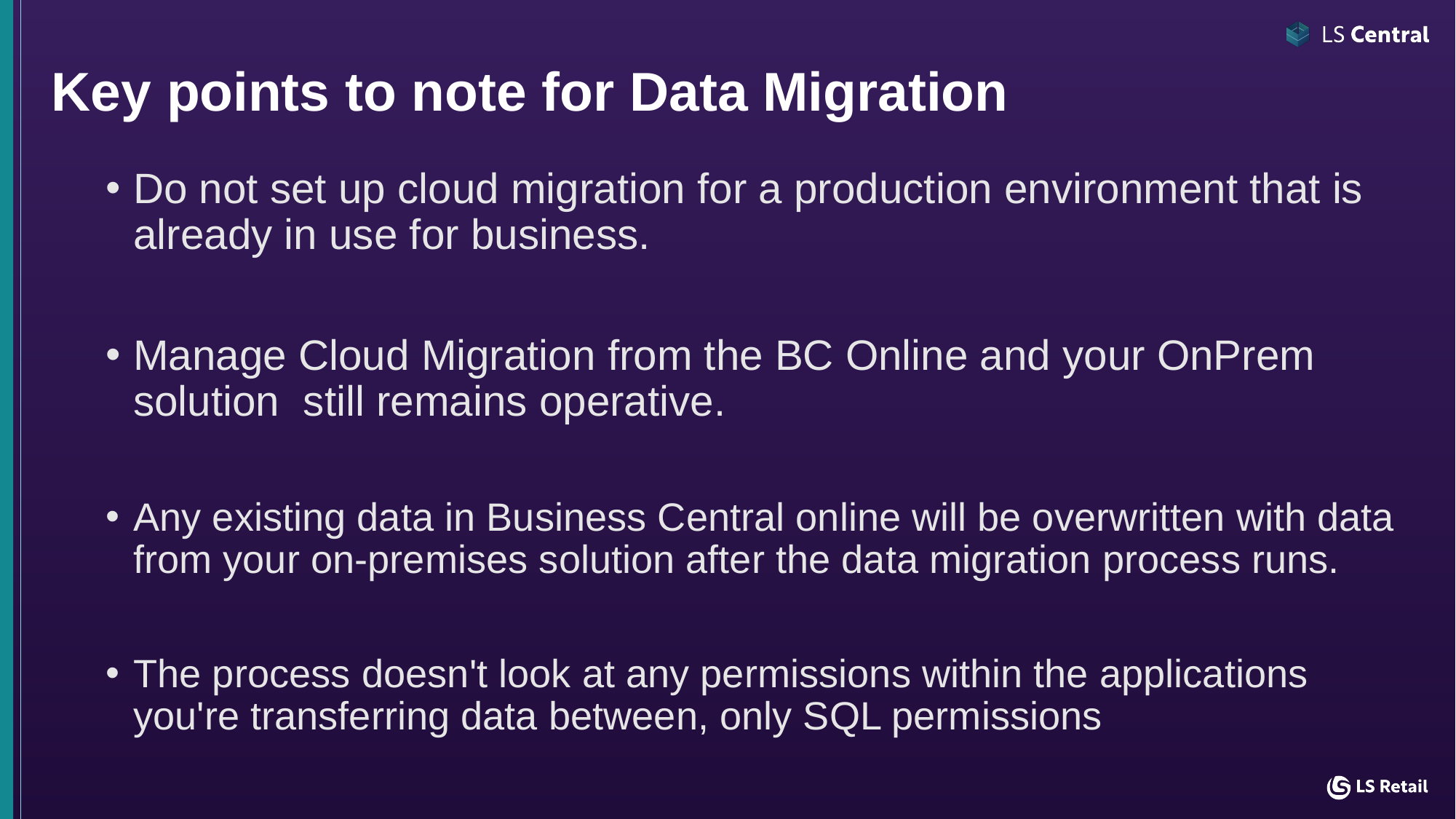

# Key points to note for Data Migration
Do not set up cloud migration for a production environment that is already in use for business.

Manage Cloud Migration from the BC Online and your OnPrem solution  still remains operative.

Any existing data in Business Central online will be overwritten with data from your on-premises solution after the data migration process runs.

The process doesn't look at any permissions within the applications you're transferring data between, only SQL permissions